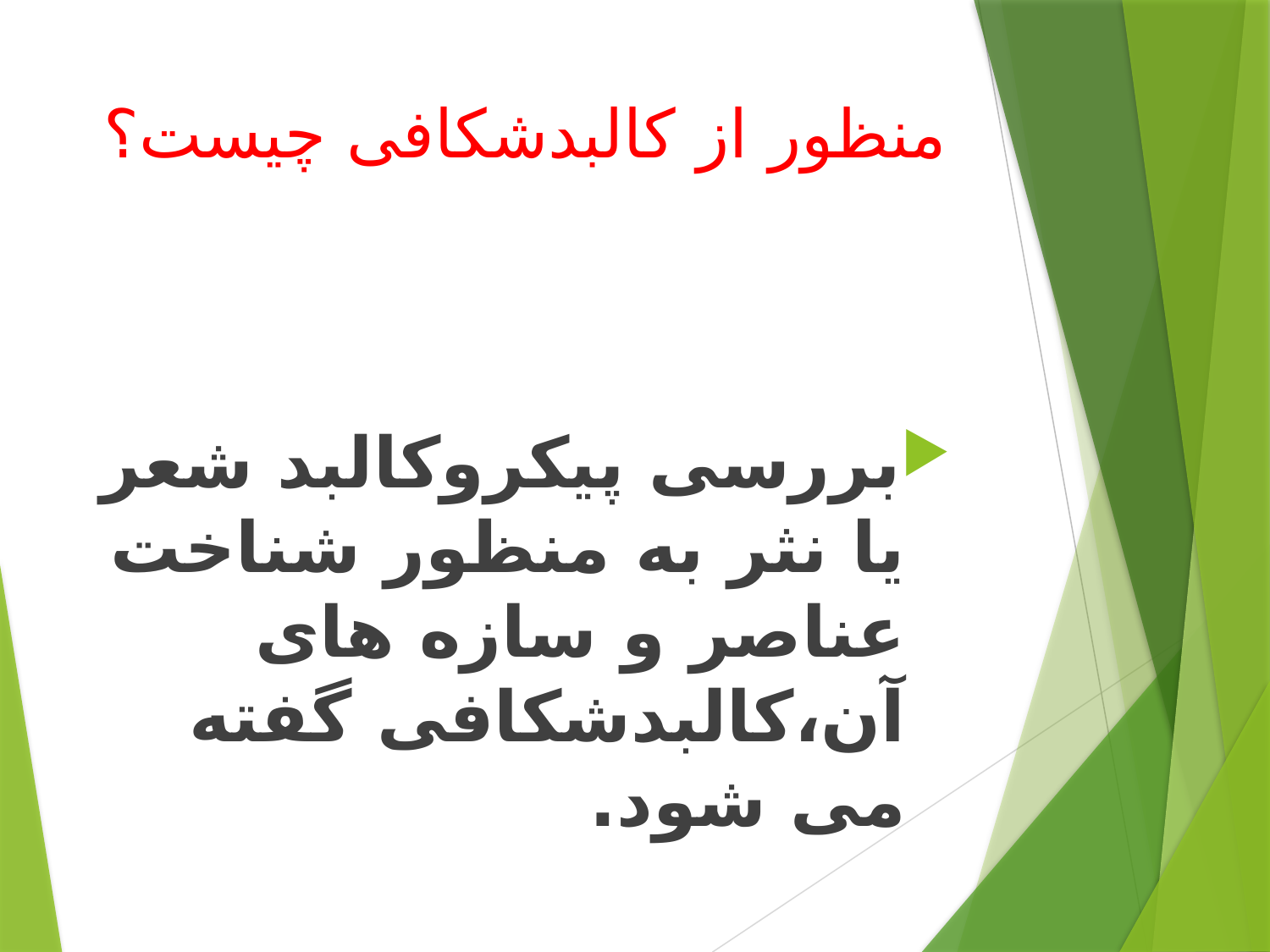

# منظور از کالبدشکافی چیست؟

بررسی پیکروکالبد شعر یا نثر به منظور شناخت عناصر و سازه های آن،کالبدشکافی گفته می شود.